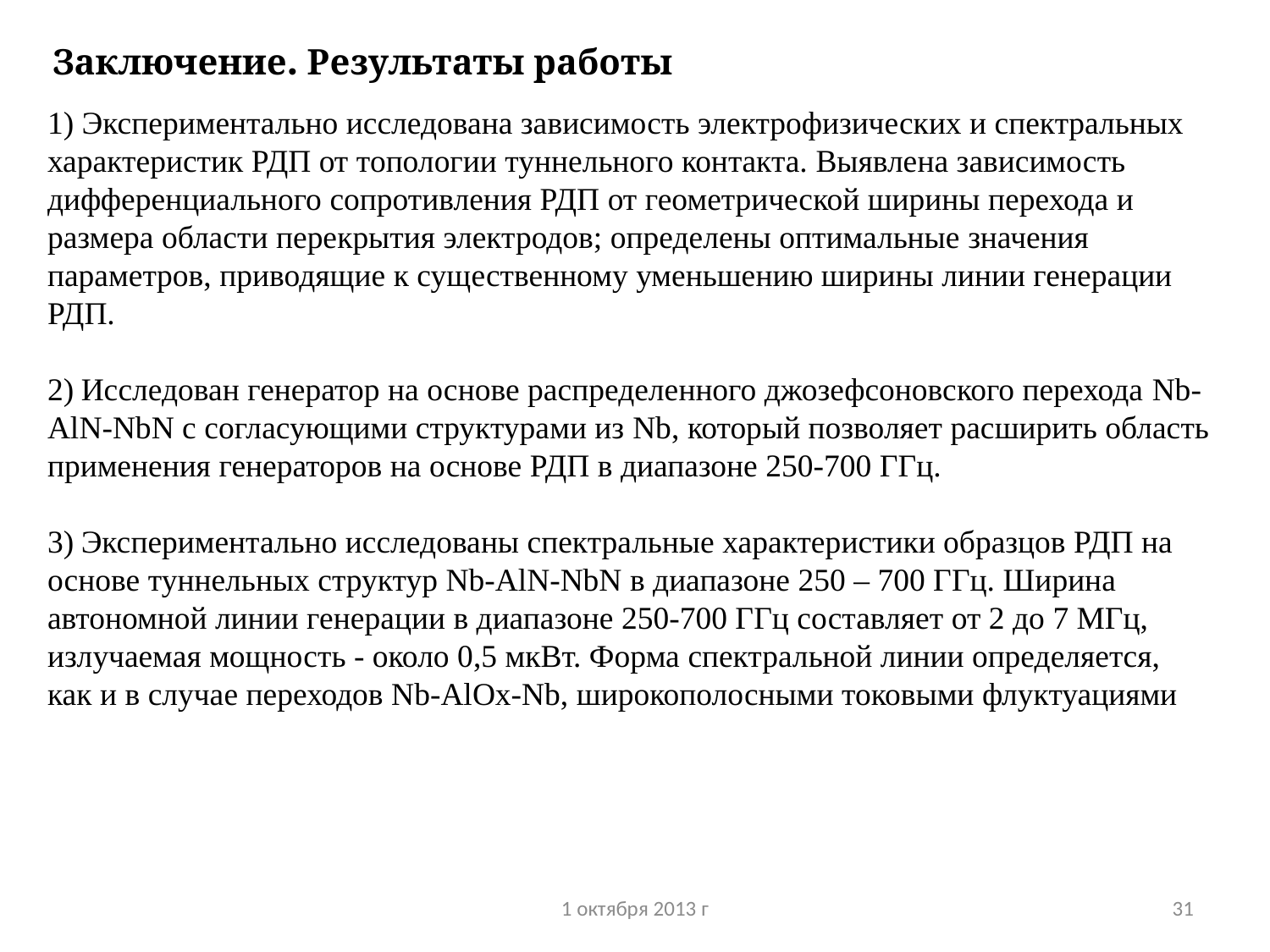

# Заключение. Результаты работы
1) Экспериментально исследована зависимость электрофизических и спектральных характеристик РДП от топологии туннельного контакта. Выявлена зависимость дифференциального сопротивления РДП от геометрической ширины перехода и размера области перекрытия электродов; определены оптимальные значения параметров, приводящие к существенному уменьшению ширины линии генерации РДП.

2) Исследован генератор на основе распределенного джозефсоновского перехода Nb-AlN-NbN с согласующими структурами из Nb, который позволяет расширить область применения генераторов на основе РДП в диапазоне 250-700 ГГц.

3) Экспериментально исследованы спектральные характеристики образцов РДП на основе туннельных структур Nb-AlN-NbN в диапазоне 250 – 700 ГГц. Ширина автономной линии генерации в диапазоне 250-700 ГГц составляет от 2 до 7 МГц, излучаемая мощность - около 0,5 мкВт. Форма спектральной линии определяется, как и в случае переходов Nb-AlOx-Nb, широкополосными токовыми флуктуациями

1 октября 2013 г
31